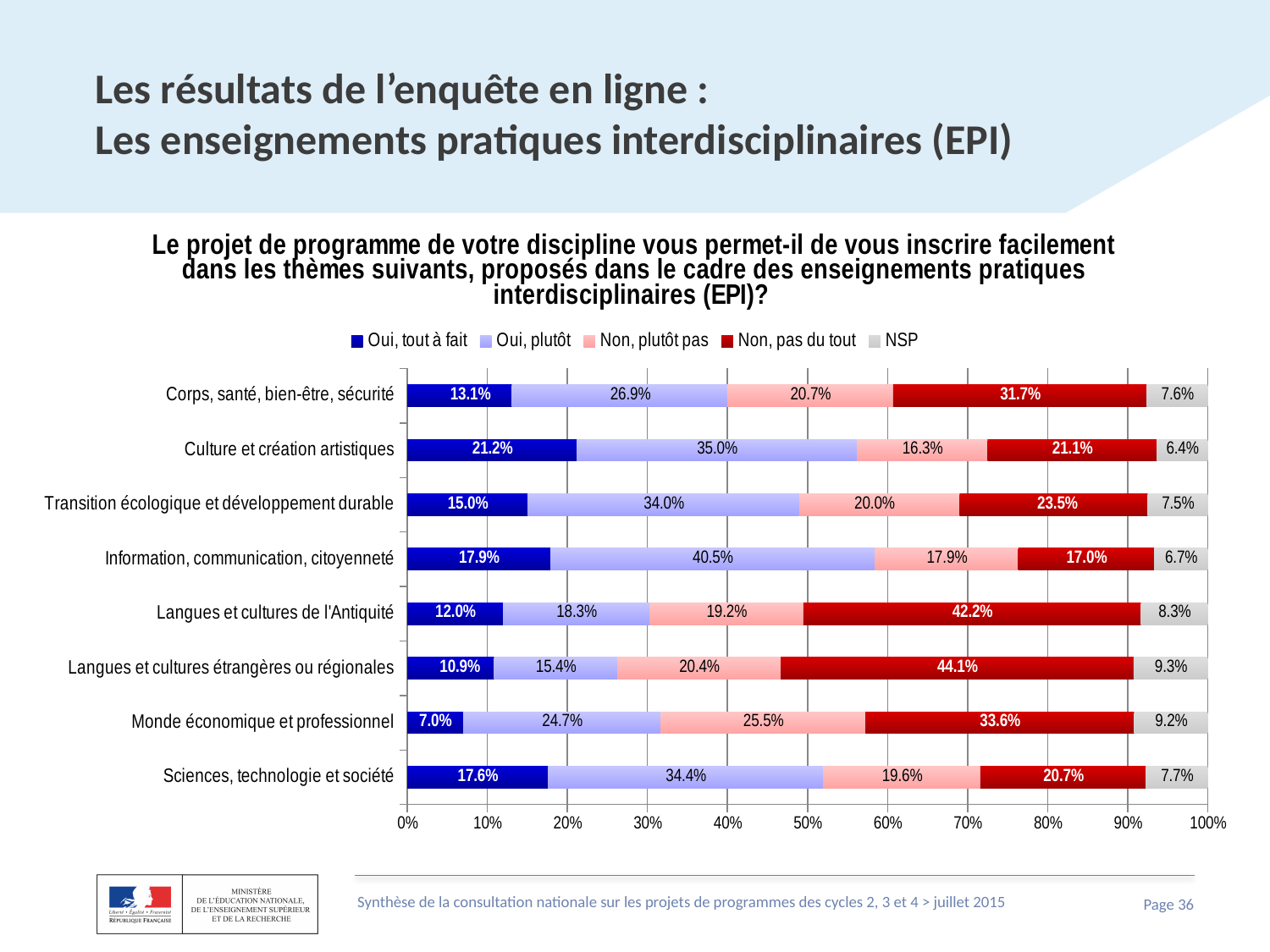

# Les résultats de l’enquête en ligne : Les enseignements pratiques interdisciplinaires (EPI)

### Chart: Le projet de programme de votre discipline vous permet-il de vous inscrire facilement dans les thèmes suivants, proposés dans le cadre des enseignements pratiques interdisciplinaires (EPI)?

| Category | Oui, tout à fait | Oui, plutôt | Non, plutôt pas | Non, pas du tout | NSP |
|---|---|---|---|---|---|
| Sciences, technologie et société | 0.17586786970484783 | 0.3440893102920937 | 0.19597797828414132 | 0.20683590763113632 | 0.07722893408778103 |
| Monde économique et professionnel | 0.06978000771902743 | 0.2471632574295639 | 0.25526823620223854 | 0.3359320725588578 | 0.09185642609031269 |
| Langues et cultures étrangères ou régionales | 0.10851096694470189 | 0.1540006178560396 | 0.2039697250540624 | 0.44091751621872105 | 0.09260117392647513 |
| Langues et cultures de l'Antiquité | 0.11968044246428027 | 0.18297741588569677 | 0.19211860500844985 | 0.42172376709171927 | 0.08349976954985407 |
| Information, communication, citoyenneté | 0.178752107925801 | 0.4052583167254331 | 0.1793653227042772 | 0.16963053809596818 | 0.06699371454852064 |
| Transition écologique et développement durable | 0.1503931597831896 | 0.3397969310634401 | 0.19970990151919998 | 0.23513245285899695 | 0.07496755477517371 |
| Culture et création artistiques | 0.21199633699633713 | 0.3497405372405372 | 0.16330891330891326 | 0.21108058608058608 | 0.0638736263736264 |
| Corps, santé, bien-être, sécurité | 0.13077567176676563 | 0.2688589480094391 | 0.20742939788383963 | 0.31673898150262636 | 0.0761970008373297 |
Synthèse de la consultation nationale sur les projets de programmes des cycles 2, 3 et 4 > juillet 2015